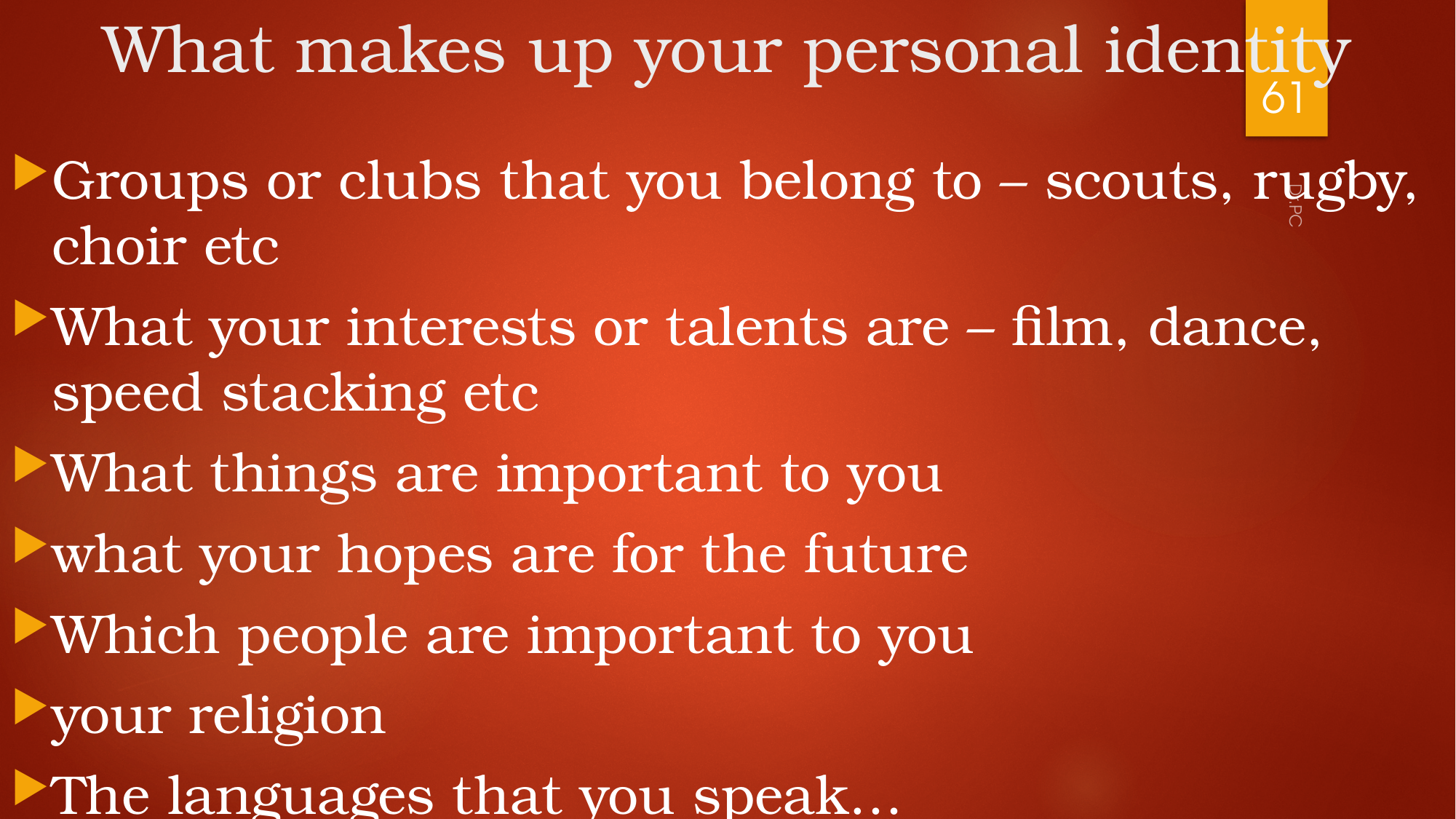

# What makes up your personal identity
61
Groups or clubs that you belong to – scouts, rugby, choir etc
What your interests or talents are – film, dance, speed stacking etc
What things are important to you
what your hopes are for the future
Which people are important to you
your religion
The languages that you speak…
Dr.PC